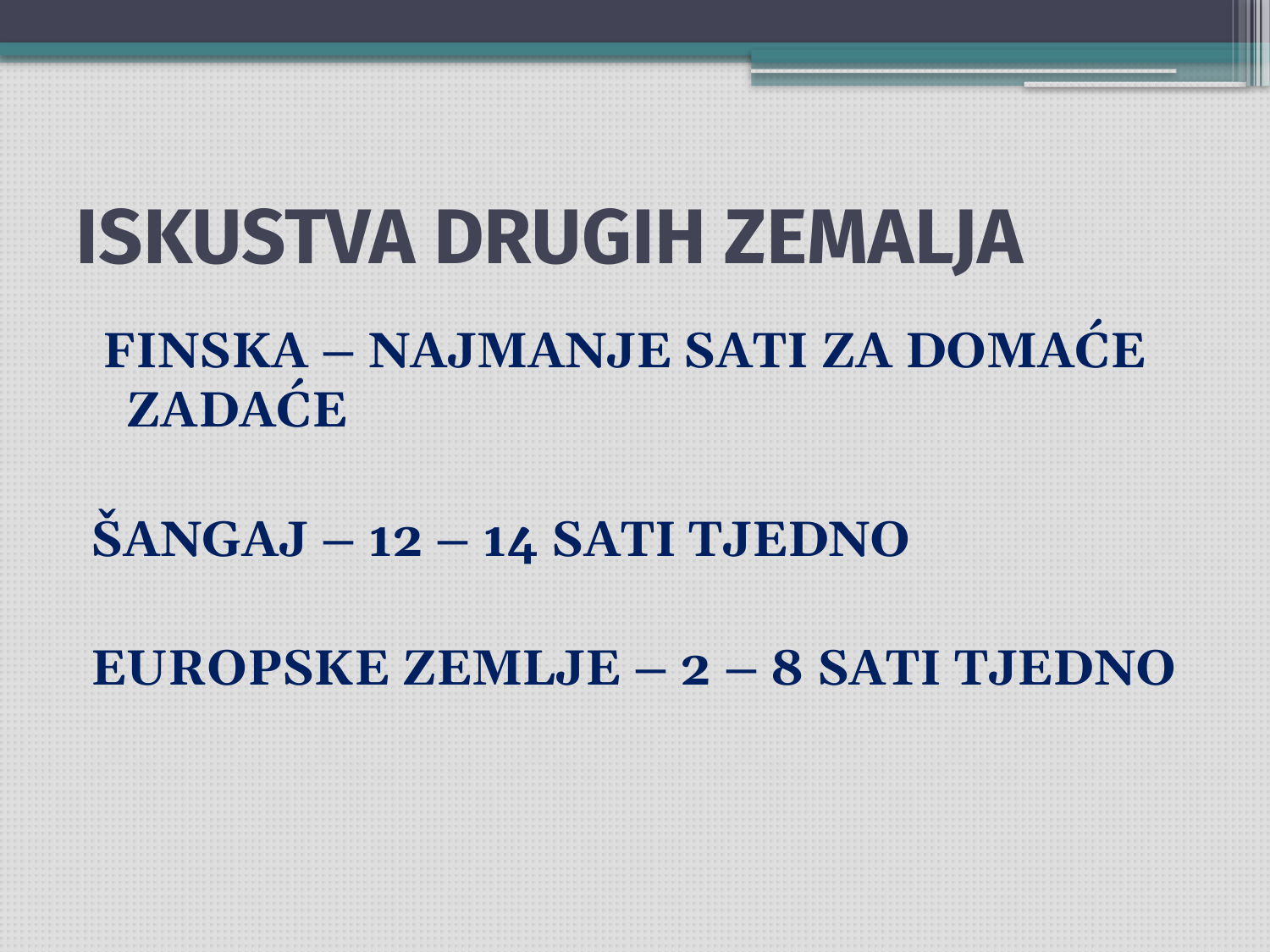

# ISKUSTVA DRUGIH ZEMALJA
 FINSKA – NAJMANJE SATI ZA DOMAĆE ZADAĆE

ŠANGAJ – 12 – 14 SATI TJEDNO

EUROPSKE ZEMLJE – 2 – 8 SATI TJEDNO